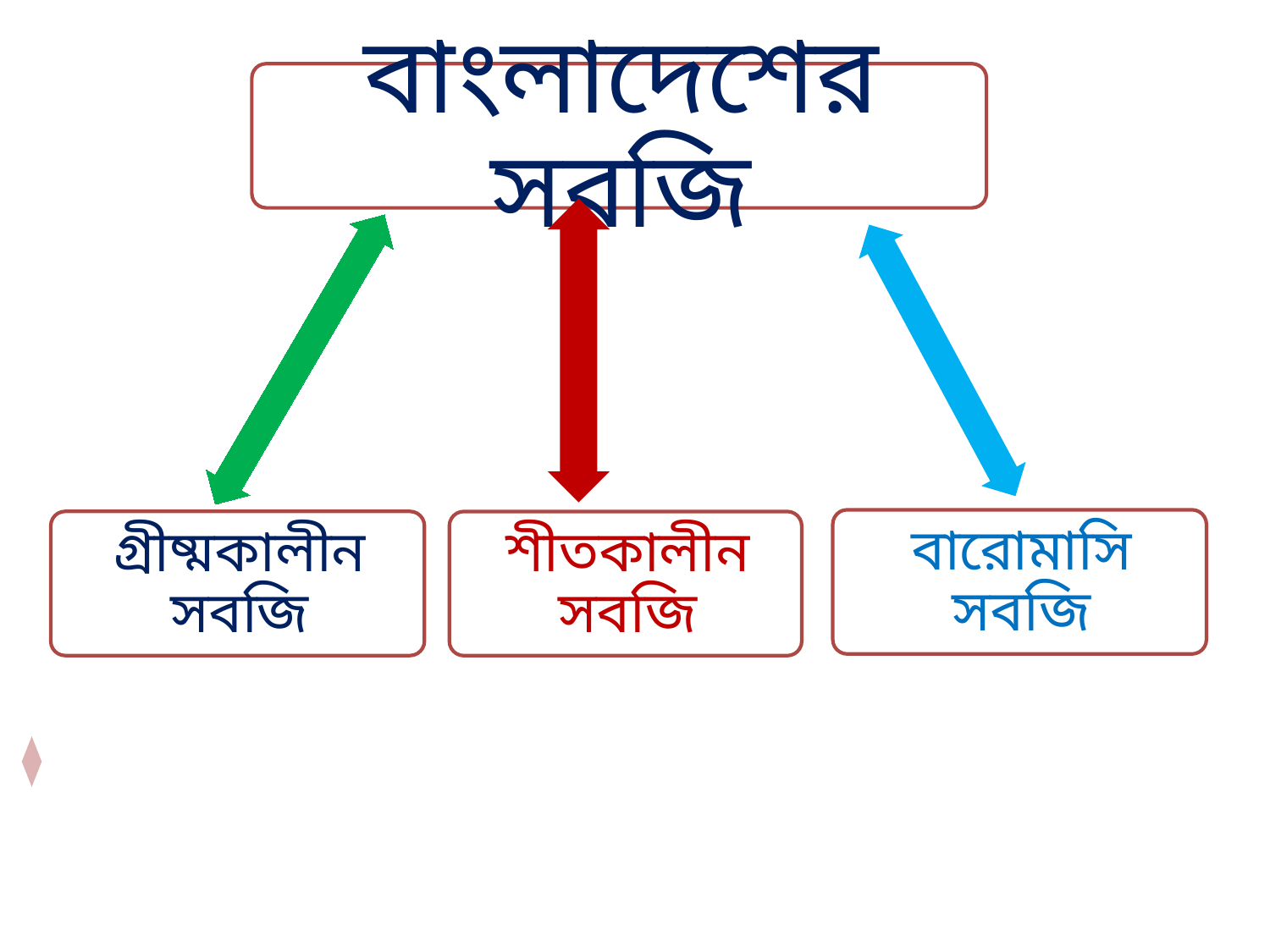

বাংলাদেশের সবজি

বারোমাসি সবজি

শীতকালীন সবজি

গ্রীষ্মকালীন সবজি